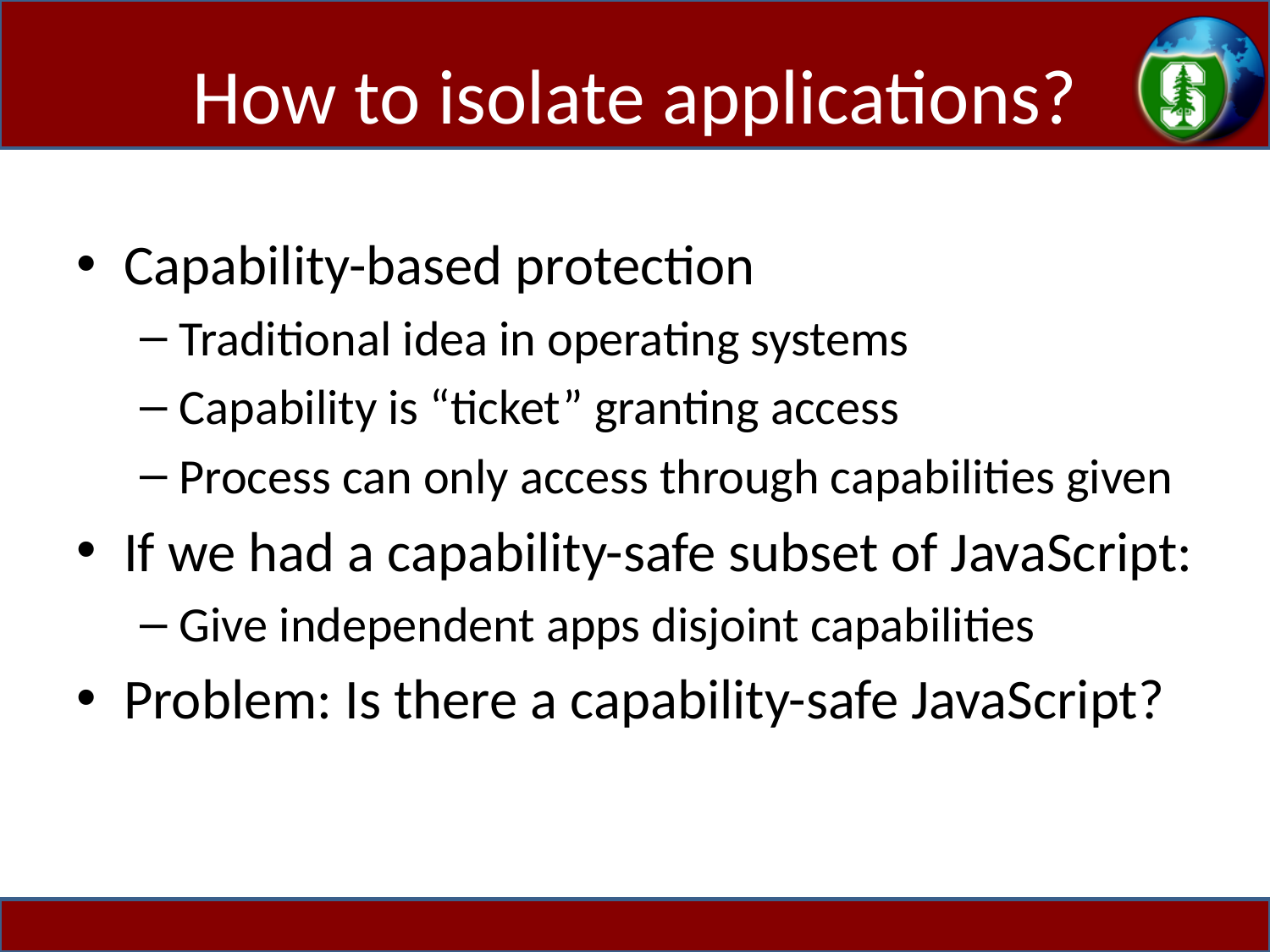

# How to isolate applications?
Capability-based protection
Traditional idea in operating systems
Capability is “ticket” granting access
Process can only access through capabilities given
If we had a capability-safe subset of JavaScript:
Give independent apps disjoint capabilities
Problem: Is there a capability-safe JavaScript?